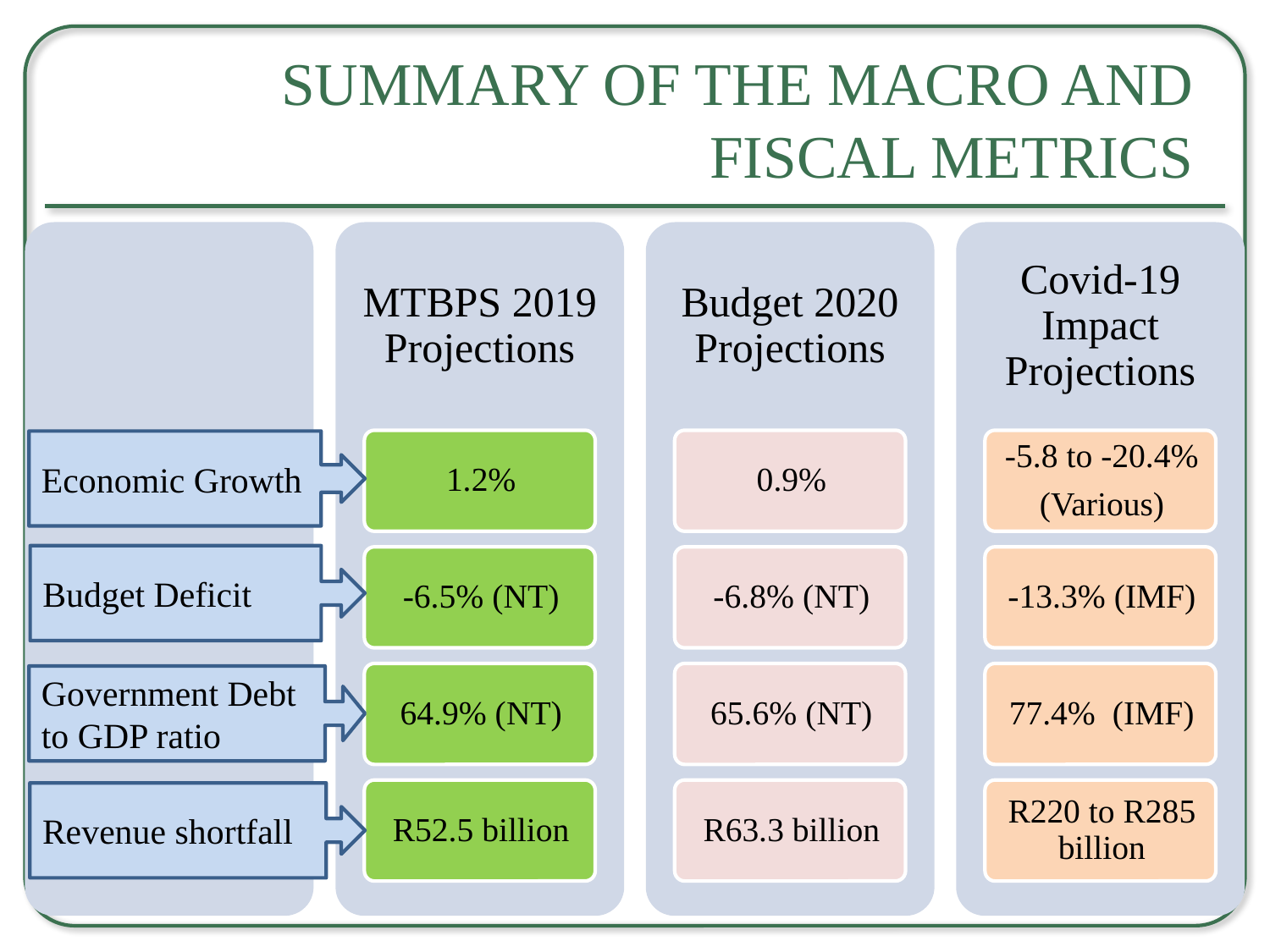

# Summary of the macro and fiscal metrics

MTBPS 2019 Projections
1.2%
-6.5% (NT)
64.9% (NT)
R52.5 billion
Budget 2020 Projections
0.9%
-6.8% (NT)
65.6% (NT)
R63.3 billion
Covid-19 Impact Projections
-5.8 to -20.4%
(Various)
-13.3% (IMF)
77.4%  (IMF)
R220 to R285 billion
Economic Growth
Budget Deficit
Government Debt to GDP ratio
Revenue shortfall